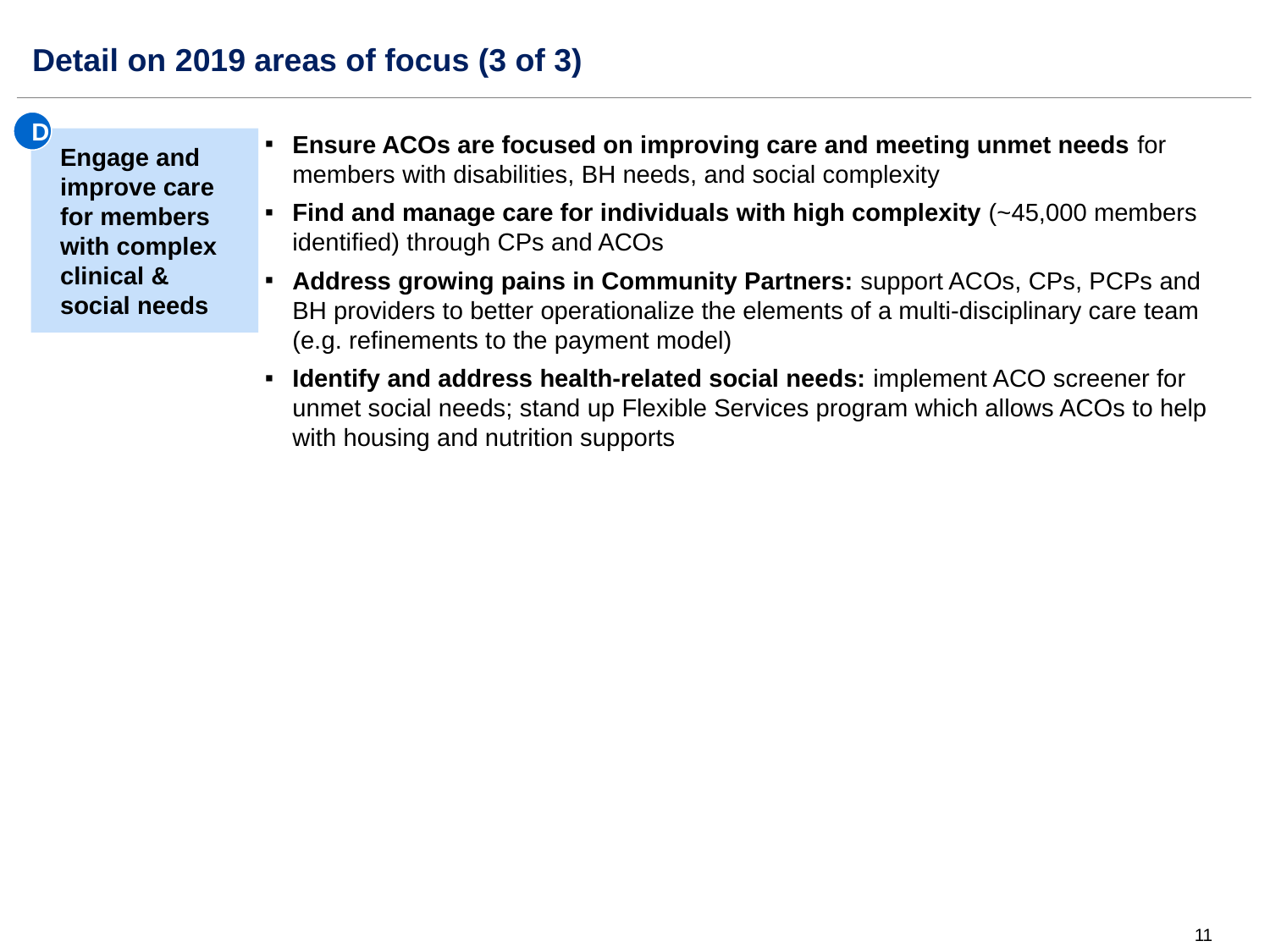

Detail on 2019 areas of focus (3 of 3)
D
Engage and improve care for members with complex clinical & social needs
Ensure ACOs are focused on improving care and meeting unmet needs for members with disabilities, BH needs, and social complexity
Find and manage care for individuals with high complexity (~45,000 members identified) through CPs and ACOs
Address growing pains in Community Partners: support ACOs, CPs, PCPs and BH providers to better operationalize the elements of a multi-disciplinary care team (e.g. refinements to the payment model)
Identify and address health-related social needs: implement ACO screener for unmet social needs; stand up Flexible Services program which allows ACOs to help with housing and nutrition supports